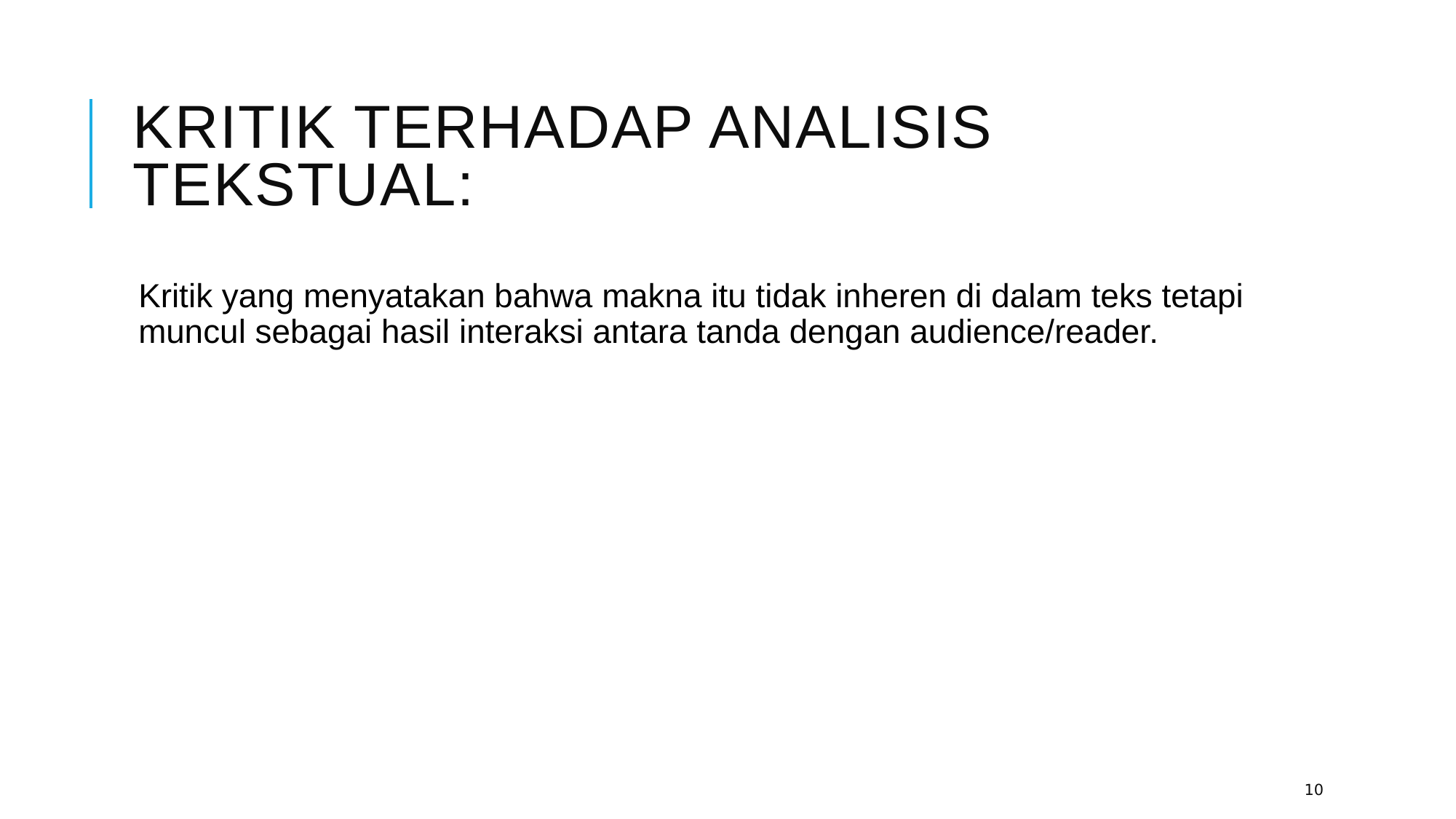

# Kritik Terhadap Analisis Tekstual:
Kritik yang menyatakan bahwa makna itu tidak inheren di dalam teks tetapi muncul sebagai hasil interaksi antara tanda dengan audience/reader.
10